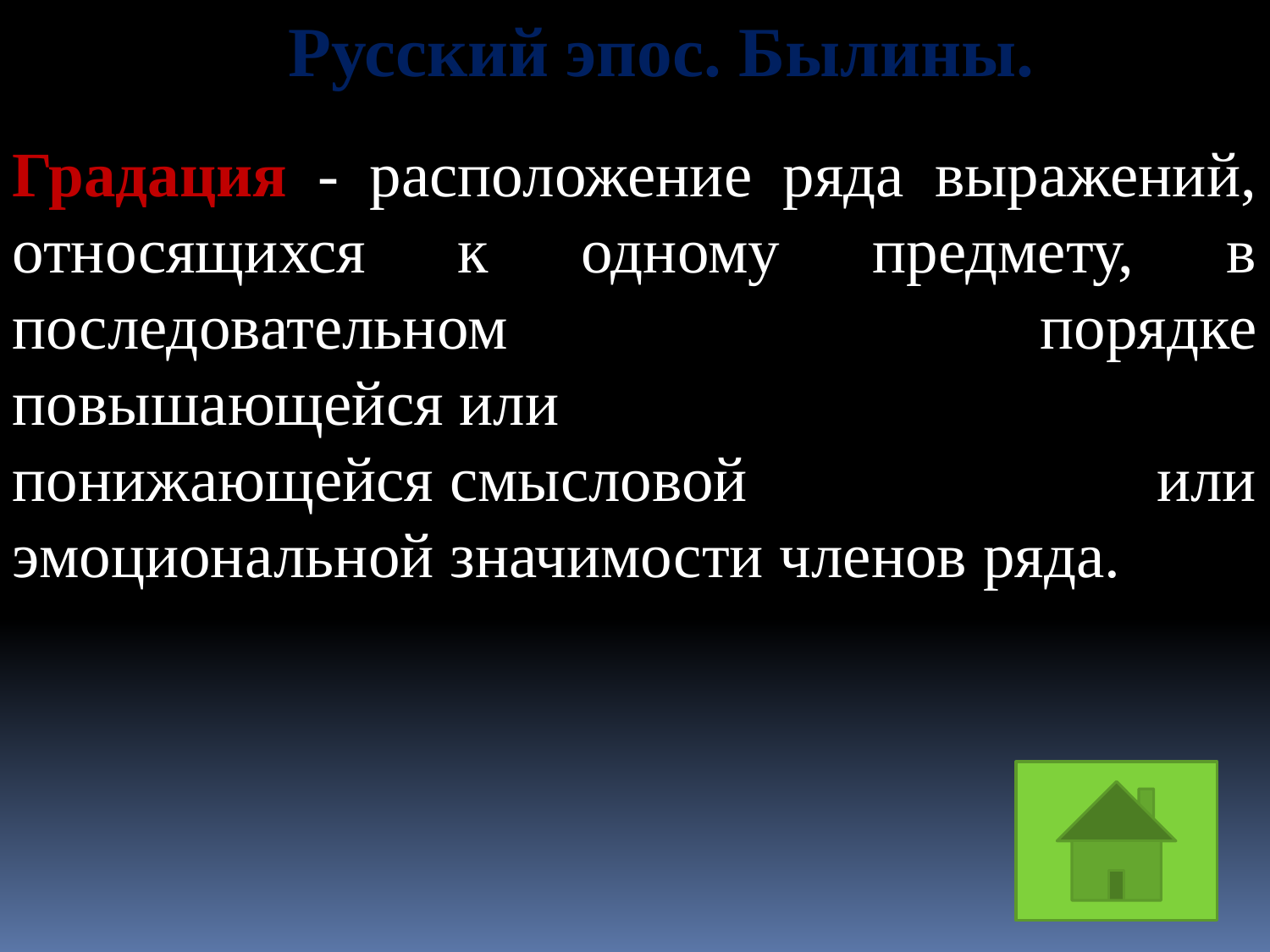

Русский эпос. Былины.
Градация - расположение ряда выражений, относящихся к одному предмету, в последовательном порядке повышающейся или понижающейся смысловой или эмоциональной значимости членов ряда.